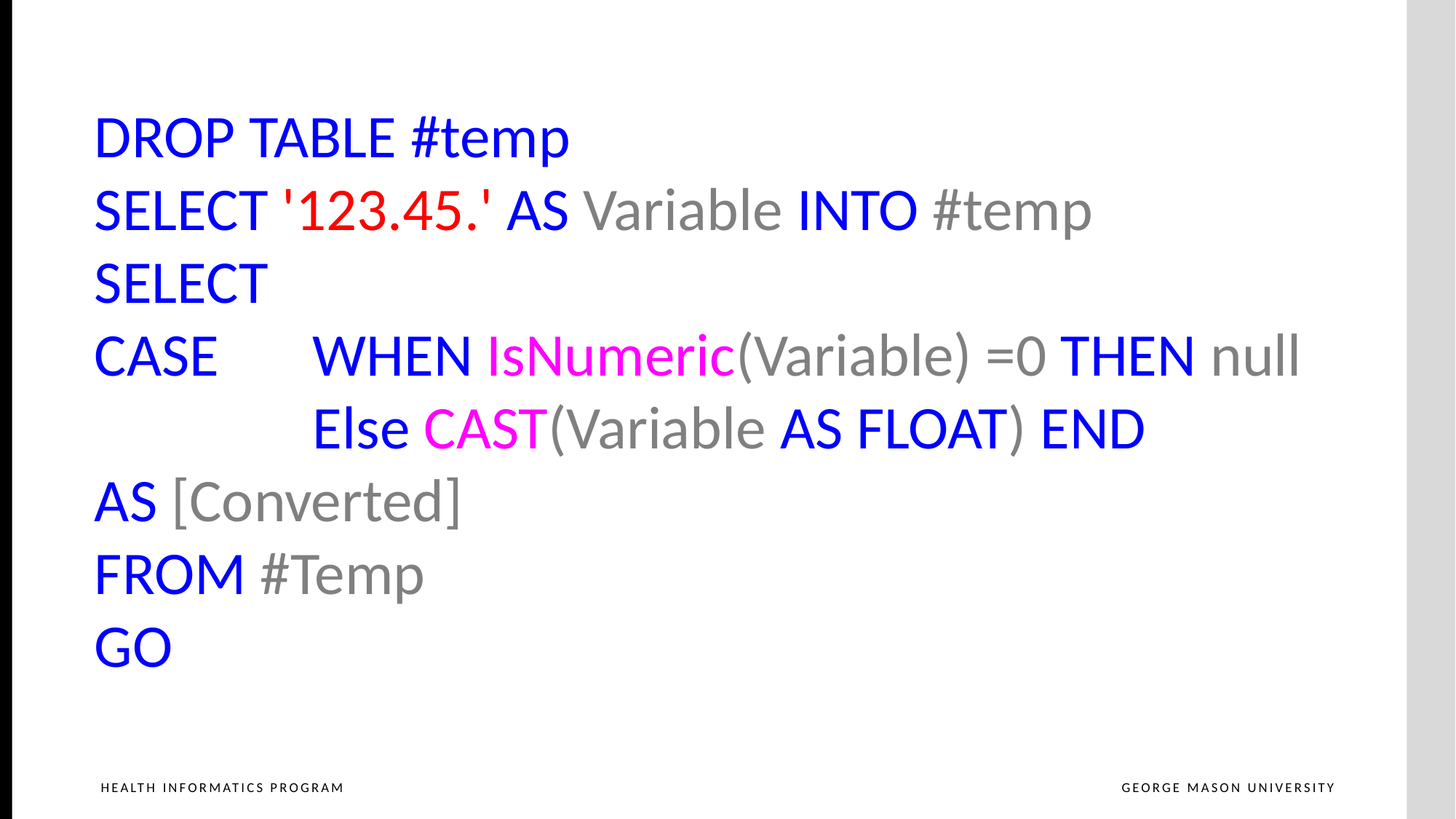

DROP TABLE #temp
SELECT '123.45.' AS Variable INTO #temp
SELECT
CASE	WHEN IsNumeric(Variable) =0 THEN null
		Else CAST(Variable AS FLOAT) END
AS [Converted]
FROM #Temp
GO